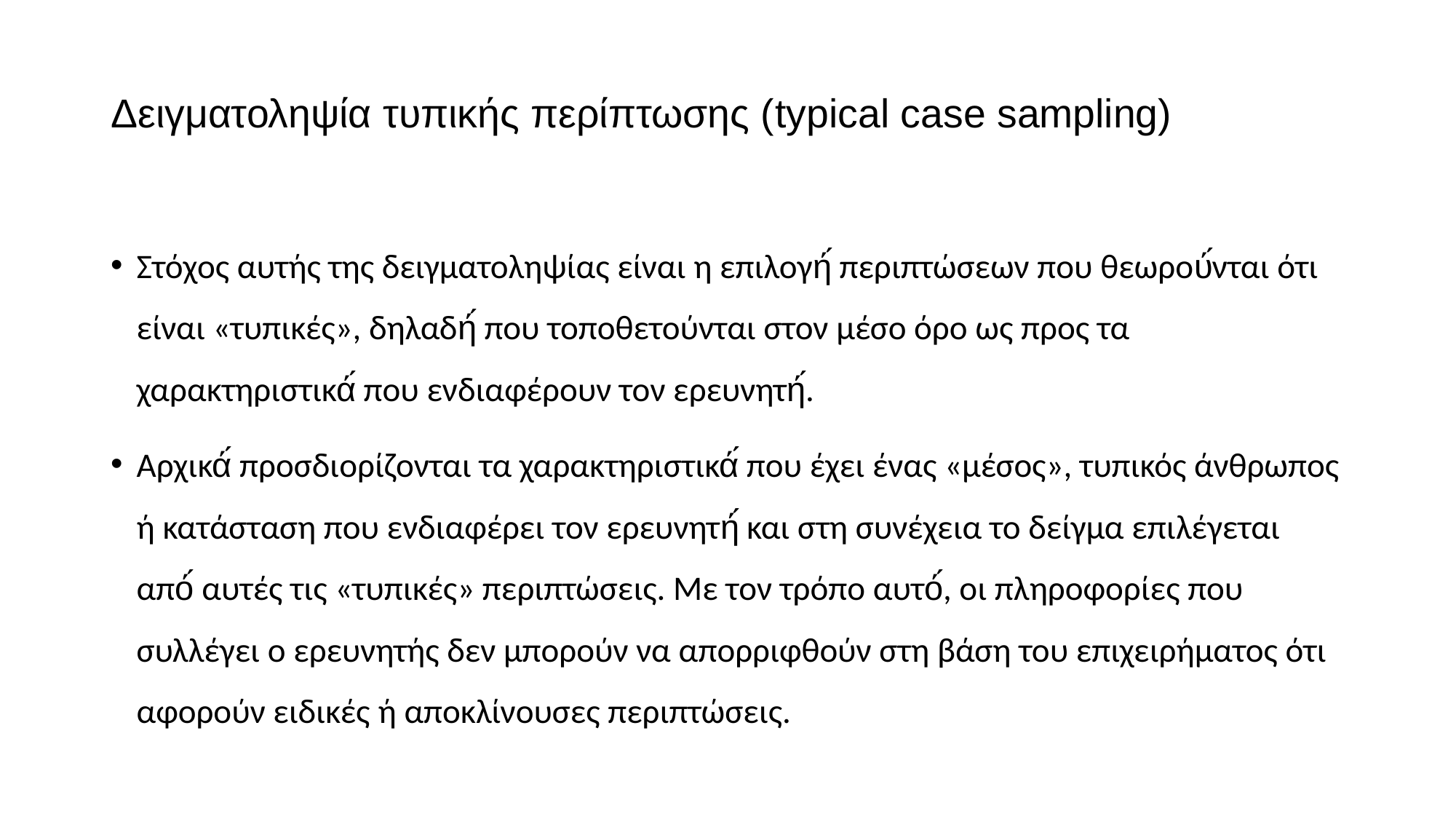

# Δειγματοληψία τυπικής περίπτωσης (typical case sampling)
Στόχος αυτής της δειγματοληψίας είναι η επιλογή́ περιπτώσεων που θεωρού́νται ότι είναι «τυπικές», δηλαδή́ που τοποθετούνται στον μέσο όρο ως προς τα χαρακτηριστικά́ που ενδιαφέρουν τον ερευνητή́.
Αρχικά́ προσδιορίζονται τα χαρακτηριστικά́ που έχει ένας «μέσος», τυπικός άνθρωπος ή κατάσταση που ενδιαφέρει τον ερευνητή́ και στη συνέχεια το δείγμα επιλέγεται από́ αυτές τις «τυπικές» περιπτώσεις. Με τον τρόπο αυτό́, οι πληροφορίες που συλλέγει ο ερευνητής δεν μπορούν να απορριφθούν στη βάση του επιχειρήματος ότι αφορούν ειδικές ή αποκλίνουσες περιπτώσεις.